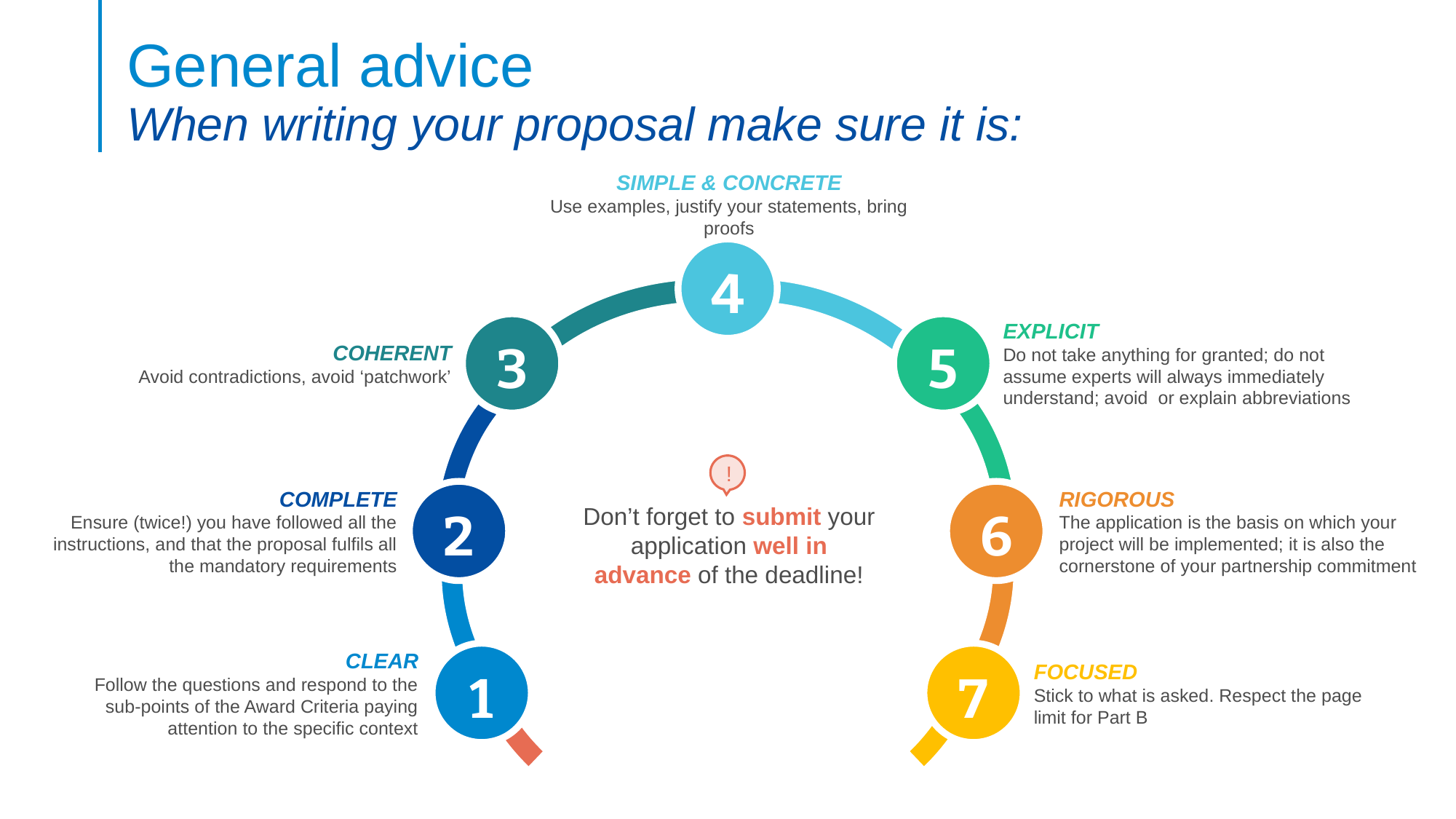

# General advice When writing your proposal make sure it is:
SIMPLE & CONCRETE
Use examples, justify your statements, bring proofs

4

EXPLICIT
Do not take anything for granted; do not assume experts will always immediately understand; avoid  or explain abbreviations

3
COHERENT
Avoid contradictions, avoid ‘patchwork’
5

!

COMPLETE
Ensure (twice!) you have followed all the instructions, and that the proposal fulfils all the mandatory requirements
RIGOROUS
The application is the basis on which your project will be implemented; it is also the cornerstone of your partnership commitment

Don’t forget to submit your application well in advance of the deadline!
6
2

CLEAR
Follow the questions and respond to the sub-points of the Award Criteria paying attention to the specific context

FOCUSED
Stick to what is asked. Respect the page limit for Part B
1
7